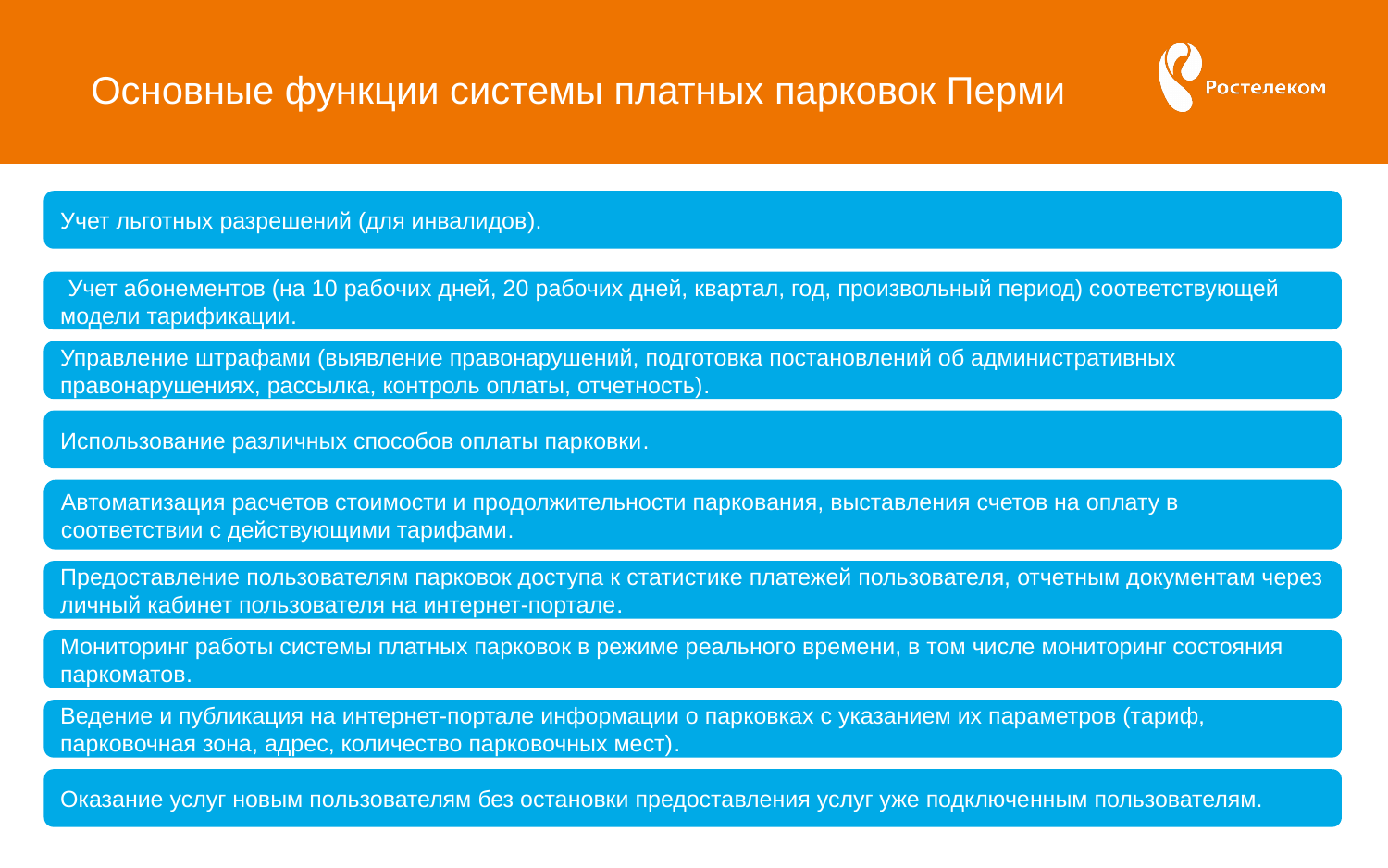

# Основные функции системы платных парковок Перми
Учет льготных разрешений (для инвалидов).
-Учет абонементов (на 10 рабочих дней, 20 рабочих дней, квартал, год, произвольный период) соответствующей модели тарификации.
Управление штрафами (выявление правонарушений, подготовка постановлений об административных правонарушениях, рассылка, контроль оплаты, отчетность).
Использование различных способов оплаты парковки.
Автоматизация расчетов стоимости и продолжительности паркования, выставления счетов на оплату в соответствии с действующими тарифами.
Предоставление пользователям парковок доступа к статистике платежей пользователя, отчетным документам через личный кабинет пользователя на интернет-портале.
Мониторинг работы системы платных парковок в режиме реального времени, в том числе мониторинг состояния паркоматов.
Ведение и публикация на интернет-портале информации о парковках с указанием их параметров (тариф, парковочная зона, адрес, количество парковочных мест).
Оказание услуг новым пользователям без остановки предоставления услуг уже подключенным пользователям.